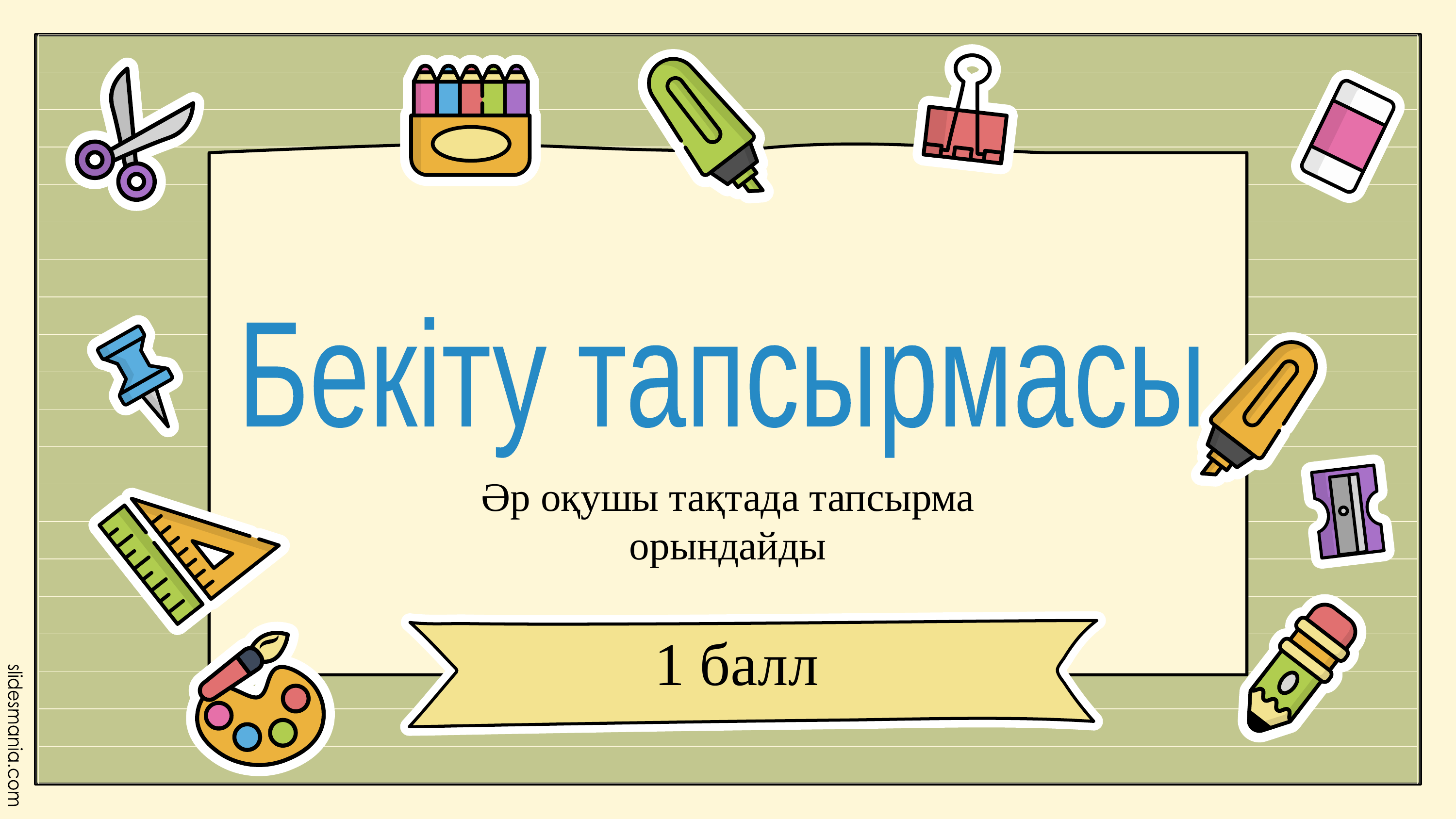

Бекіту тапсырмасы
Әр оқушы тақтада тапсырма орындайды
1 балл